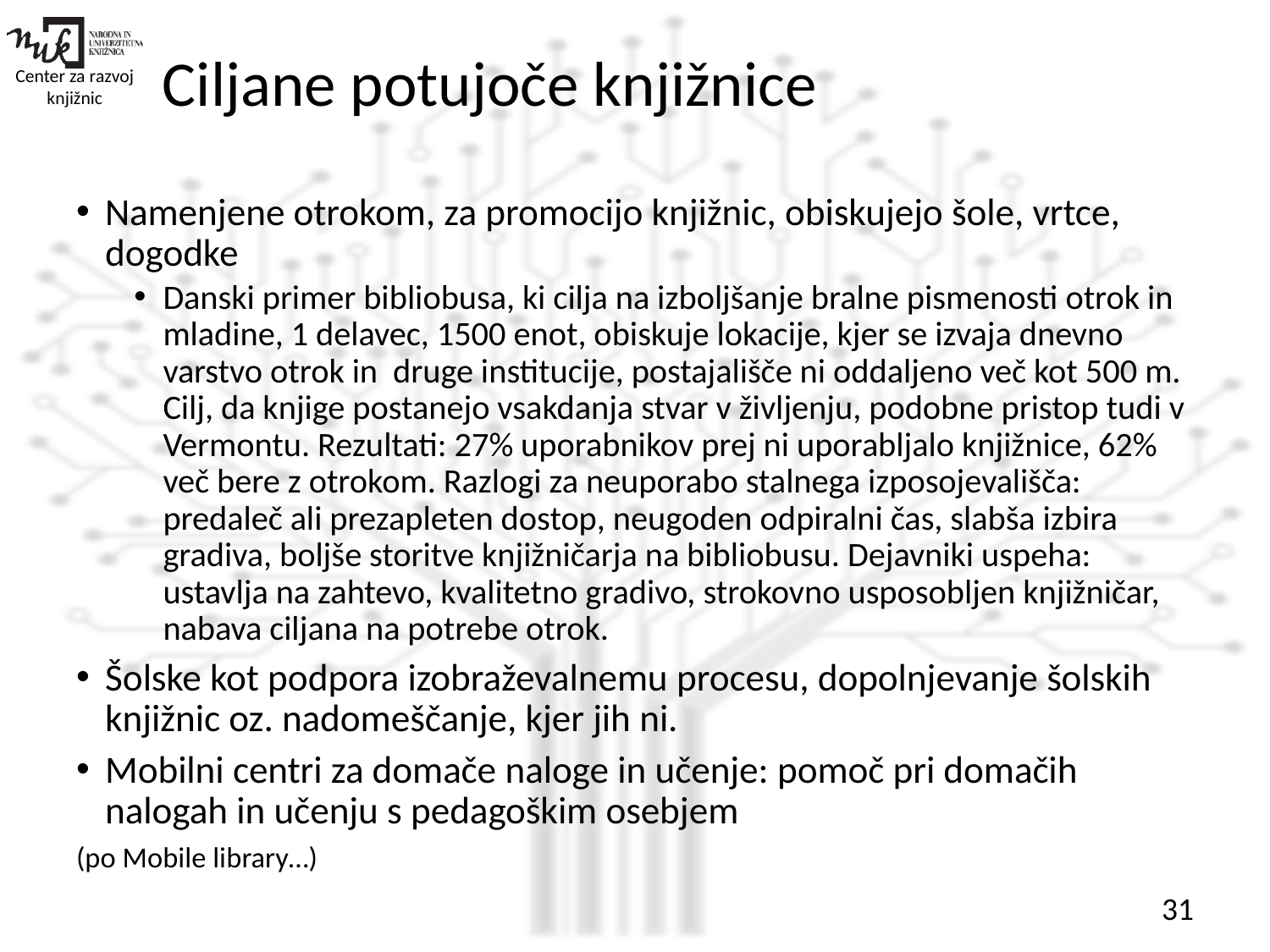

# Ciljane potujoče knjižnice
Namenjene otrokom, za promocijo knjižnic, obiskujejo šole, vrtce, dogodke
Danski primer bibliobusa, ki cilja na izboljšanje bralne pismenosti otrok in mladine, 1 delavec, 1500 enot, obiskuje lokacije, kjer se izvaja dnevno varstvo otrok in  druge institucije, postajališče ni oddaljeno več kot 500 m. Cilj, da knjige postanejo vsakdanja stvar v življenju, podobne pristop tudi v Vermontu. Rezultati: 27% uporabnikov prej ni uporabljalo knjižnice, 62% več bere z otrokom. Razlogi za neuporabo stalnega izposojevališča: predaleč ali prezapleten dostop, neugoden odpiralni čas, slabša izbira gradiva, boljše storitve knjižničarja na bibliobusu. Dejavniki uspeha: ustavlja na zahtevo, kvalitetno gradivo, strokovno usposobljen knjižničar, nabava ciljana na potrebe otrok.
Šolske kot podpora izobraževalnemu procesu, dopolnjevanje šolskih knjižnic oz. nadomeščanje, kjer jih ni.
Mobilni centri za domače naloge in učenje: pomoč pri domačih nalogah in učenju s pedagoškim osebjem
(po Mobile library…)

31